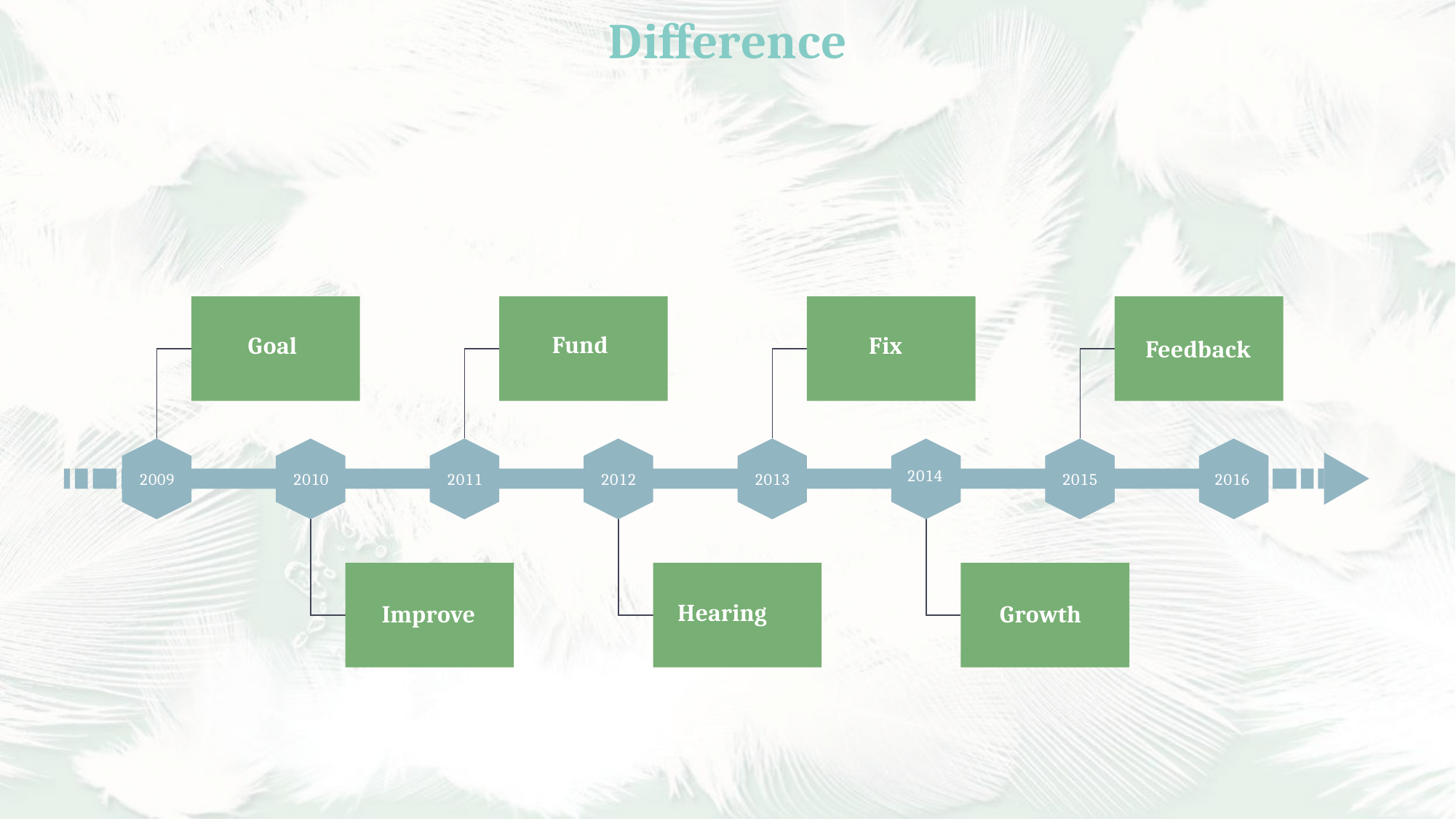

Difference

Goal

Fund

Fix

Feedback

2015

2016

2009

2010

2011

2012

2013

2014

Improve

Hearing

Growth